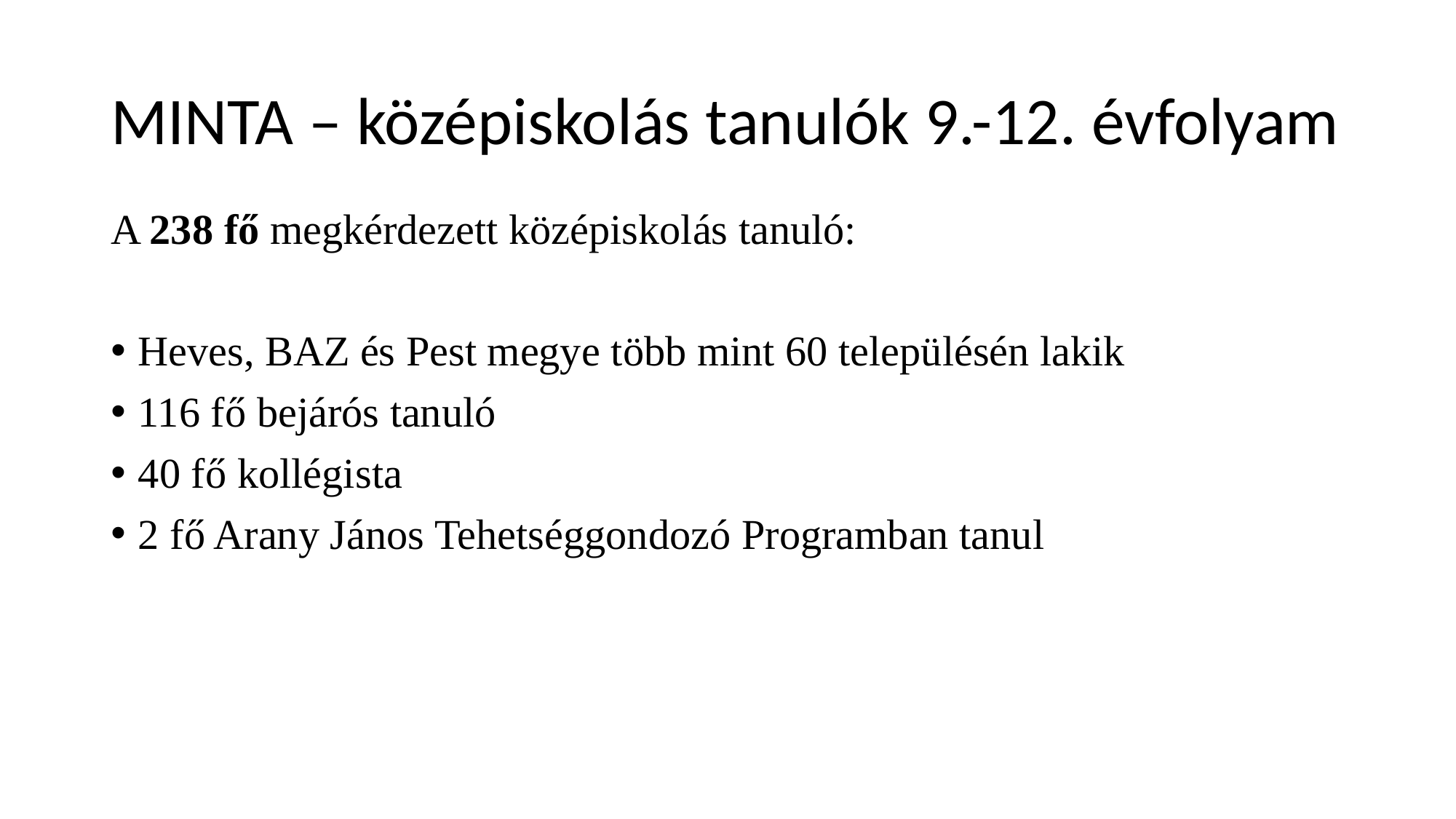

# MINTA – középiskolás tanulók 9.-12. évfolyam
A 238 fő megkérdezett középiskolás tanuló:

Heves, BAZ és Pest megye több mint 60 településén lakik
116 fő bejárós tanuló
40 fő kollégista
2 fő Arany János Tehetséggondozó Programban tanul